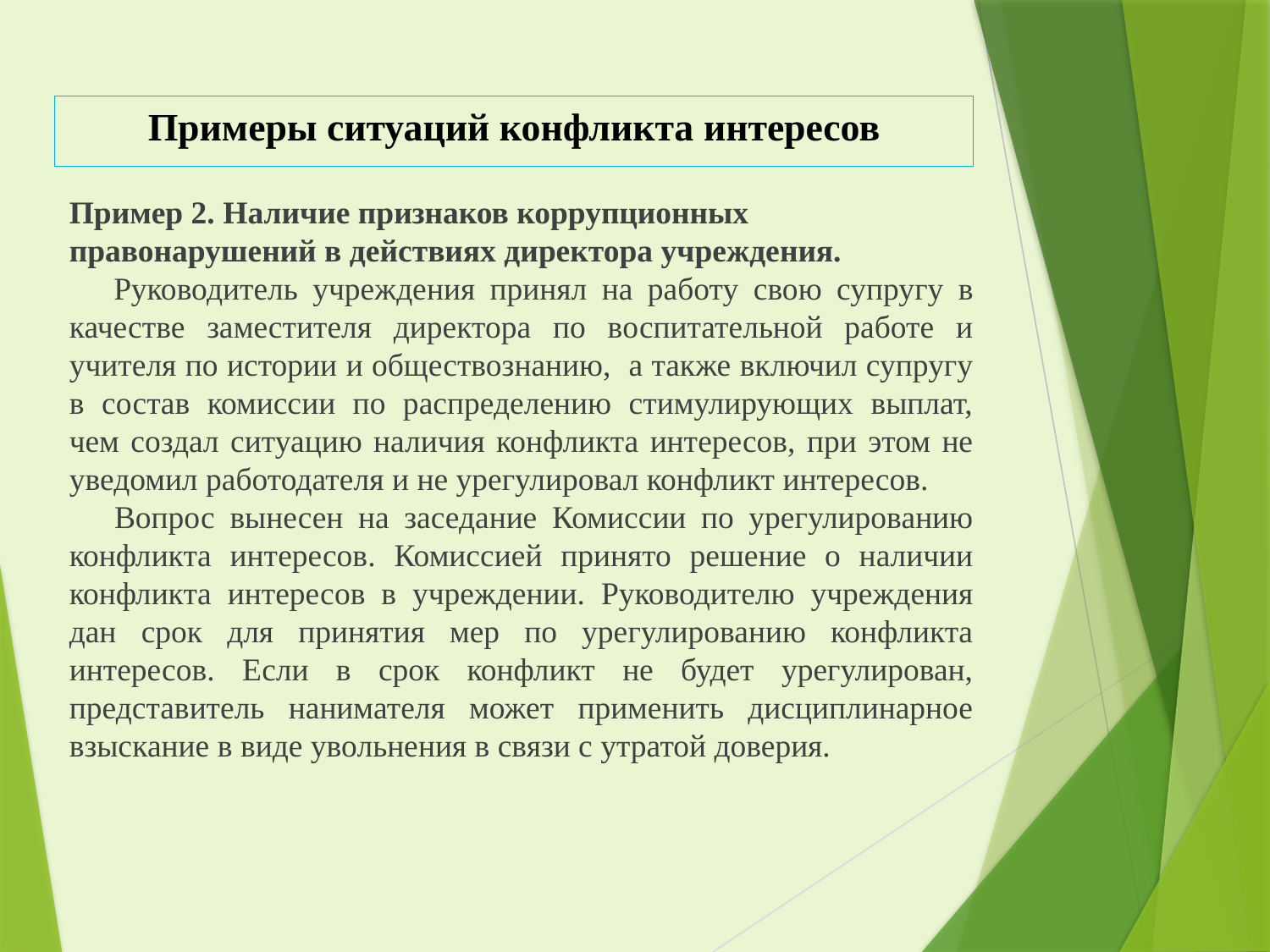

# Примеры ситуаций конфликта интересов
Пример 2. Наличие признаков коррупционных правонарушений в действиях директора учреждения.
   Руководитель учреждения принял на работу свою супругу в качестве заместителя директора по воспитательной работе и учителя по истории и обществознанию,  а также включил супругу в состав комиссии по распределению стимулирующих выплат, чем создал ситуацию наличия конфликта интересов, при этом не уведомил работодателя и не урегулировал конфликт интересов.
   Вопрос вынесен на заседание Комиссии по урегулированию конфликта интересов. Комиссией принято решение о наличии конфликта интересов в учреждении. Руководителю учреждения дан срок для принятия мер по урегулированию конфликта интересов. Если в срок конфликт не будет урегулирован, представитель нанимателя может применить дисциплинарное взыскание в виде увольнения в связи с утратой доверия.